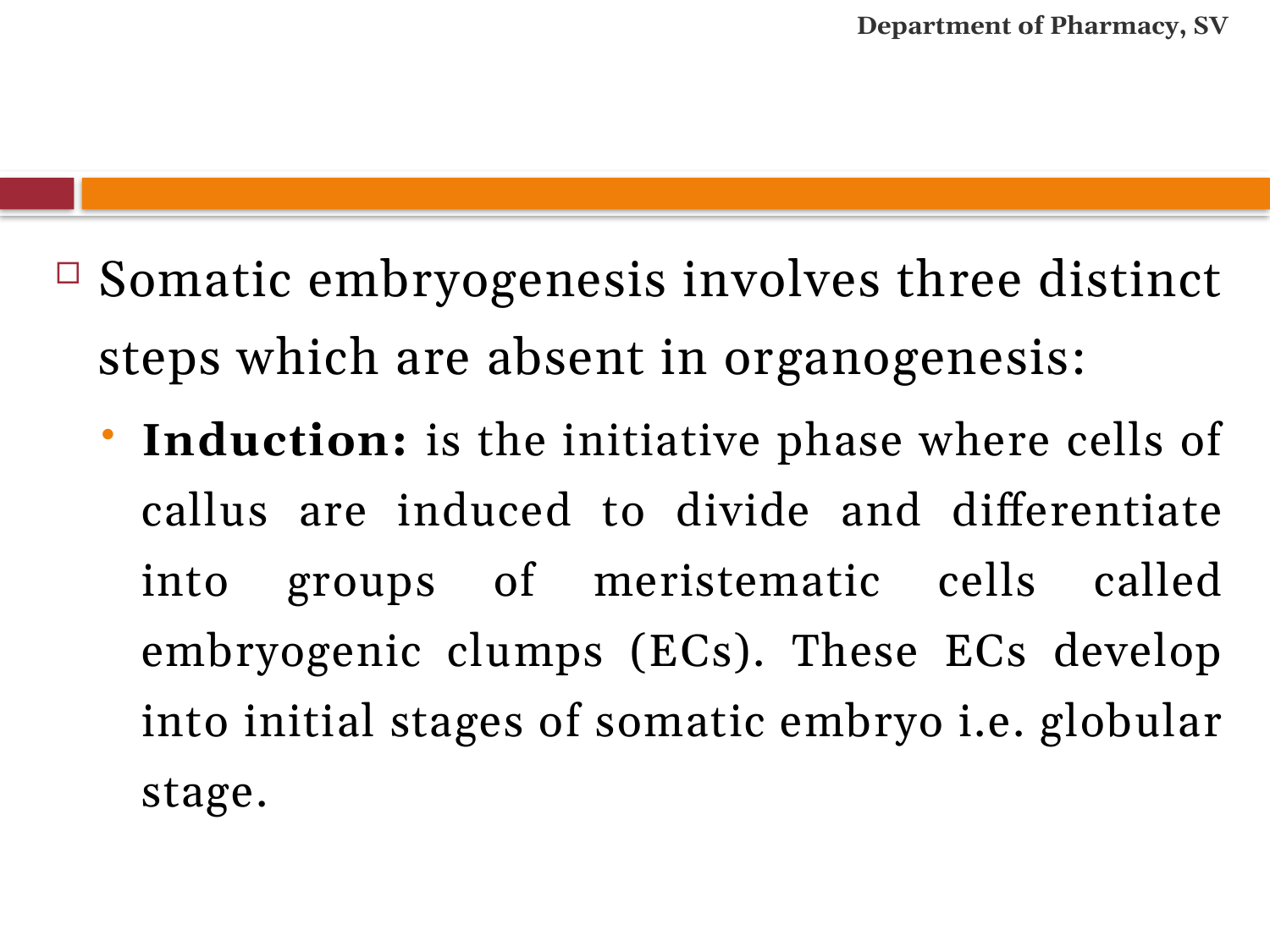

Department of Pharmacy, SV
#
Somatic embryogenesis involves three distinct steps which are absent in organogenesis:
Induction: is the initiative phase where cells of callus are induced to divide and differentiate into groups of meristematic cells called embryogenic clumps (ECs). These ECs develop into initial stages of somatic embryo i.e. globular stage.